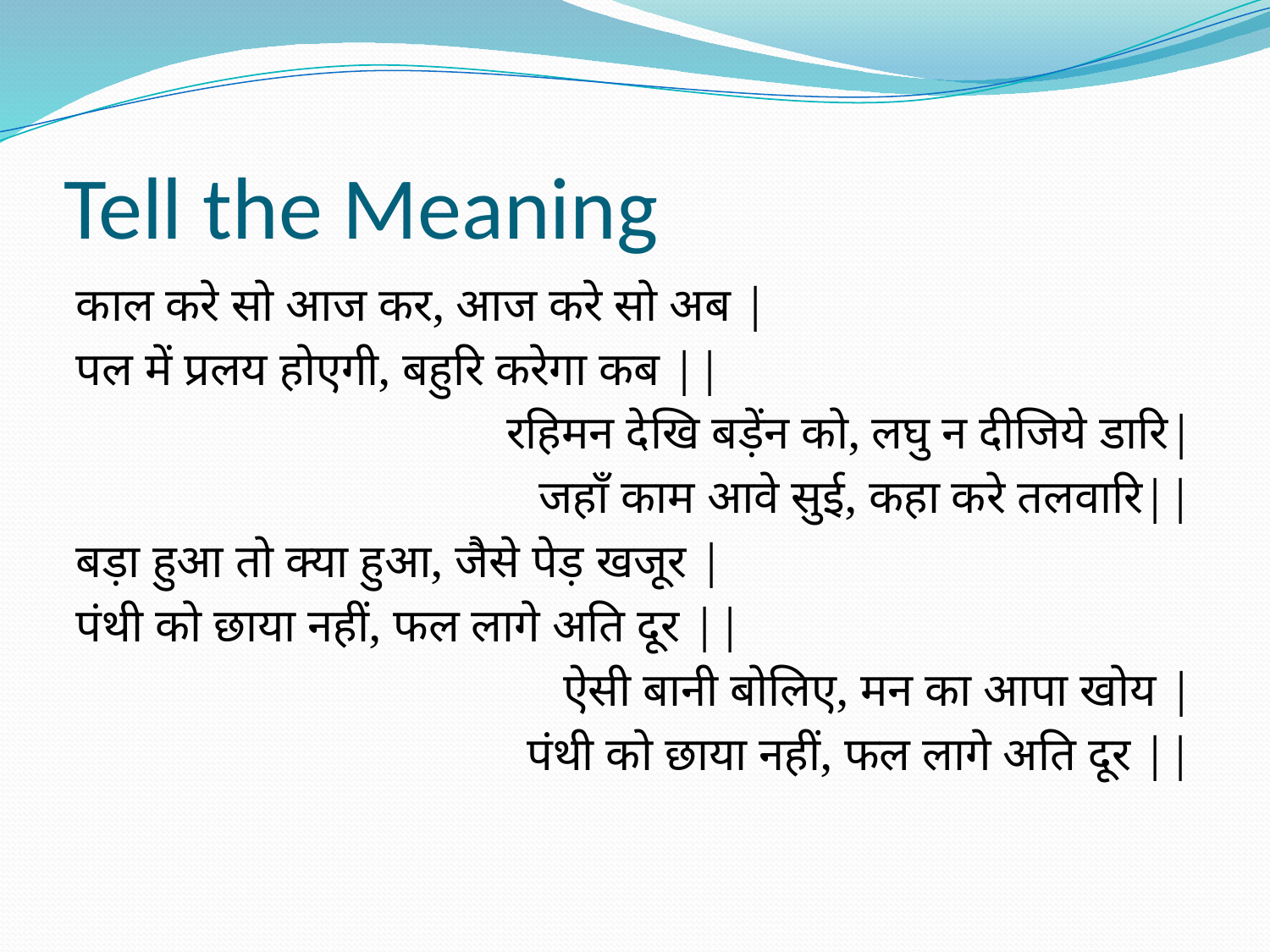

# Tell the Meaning
काल करे सो आज कर, आज करे सो अब |
पल में प्रलय होएगी, बहुरि करेगा कब ||
रहिमन देखि बड़ेंन को, लघु न दीजिये डारि|
जहाँ काम आवे सुई, कहा करे तलवारि||
बड़ा हुआ तो क्या हुआ, जैसे पेड़ खजूर |
पंथी को छाया नहीं, फल लागे अति दूर ||
ऐसी बानी बोलिए, मन का आपा खोय |
पंथी को छाया नहीं, फल लागे अति दूर ||